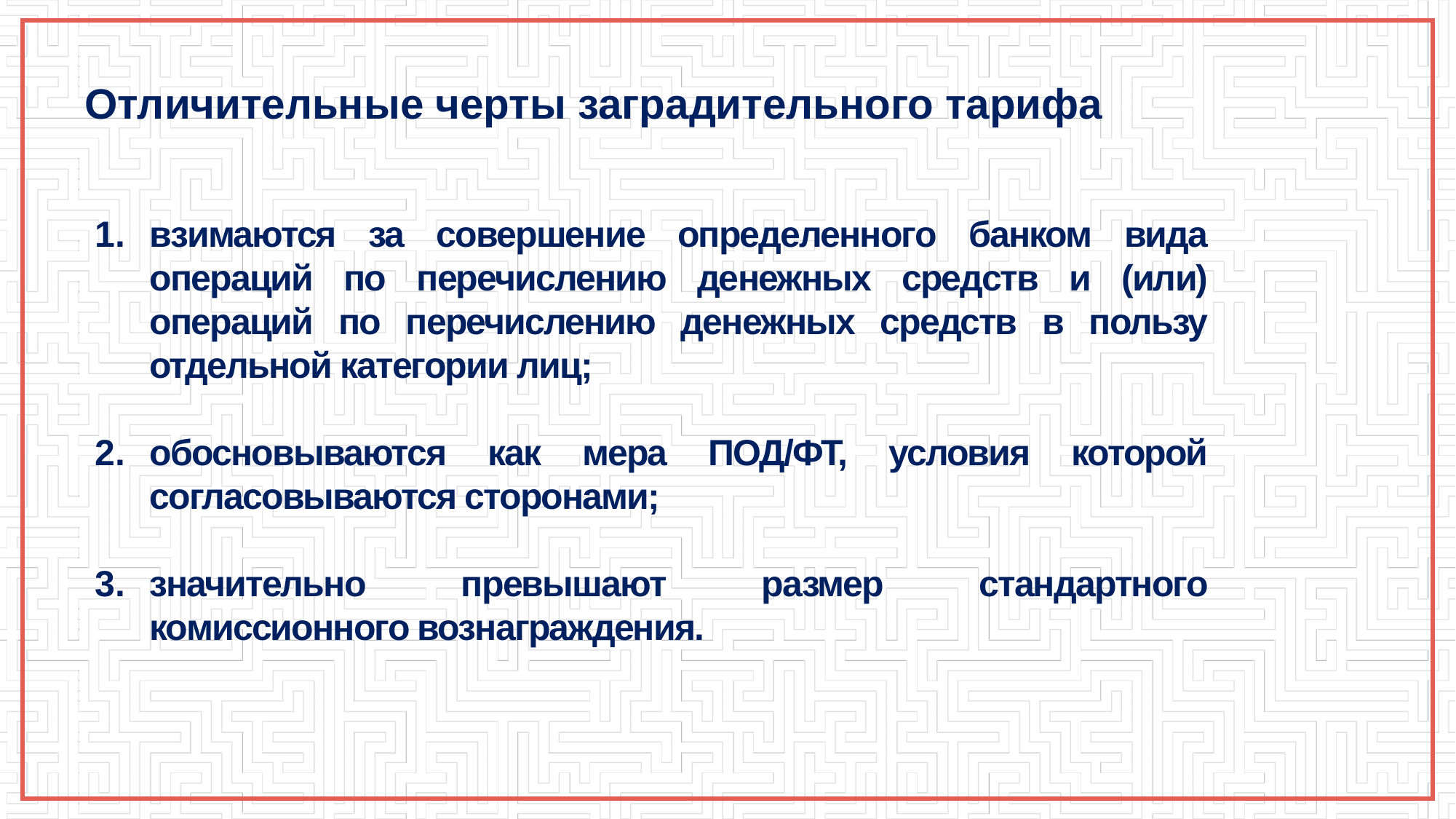

Отличительные черты заградительного тарифа
взимаются за совершение определенного банком вида операций по перечислению денежных средств и (или) операций по перечислению денежных средств в пользу отдельной категории лиц;

обосновываются как мера ПОД/ФТ, условия которой согласовываются сторонами;

значительно превышают размер стандартного комиссионного вознаграждения.